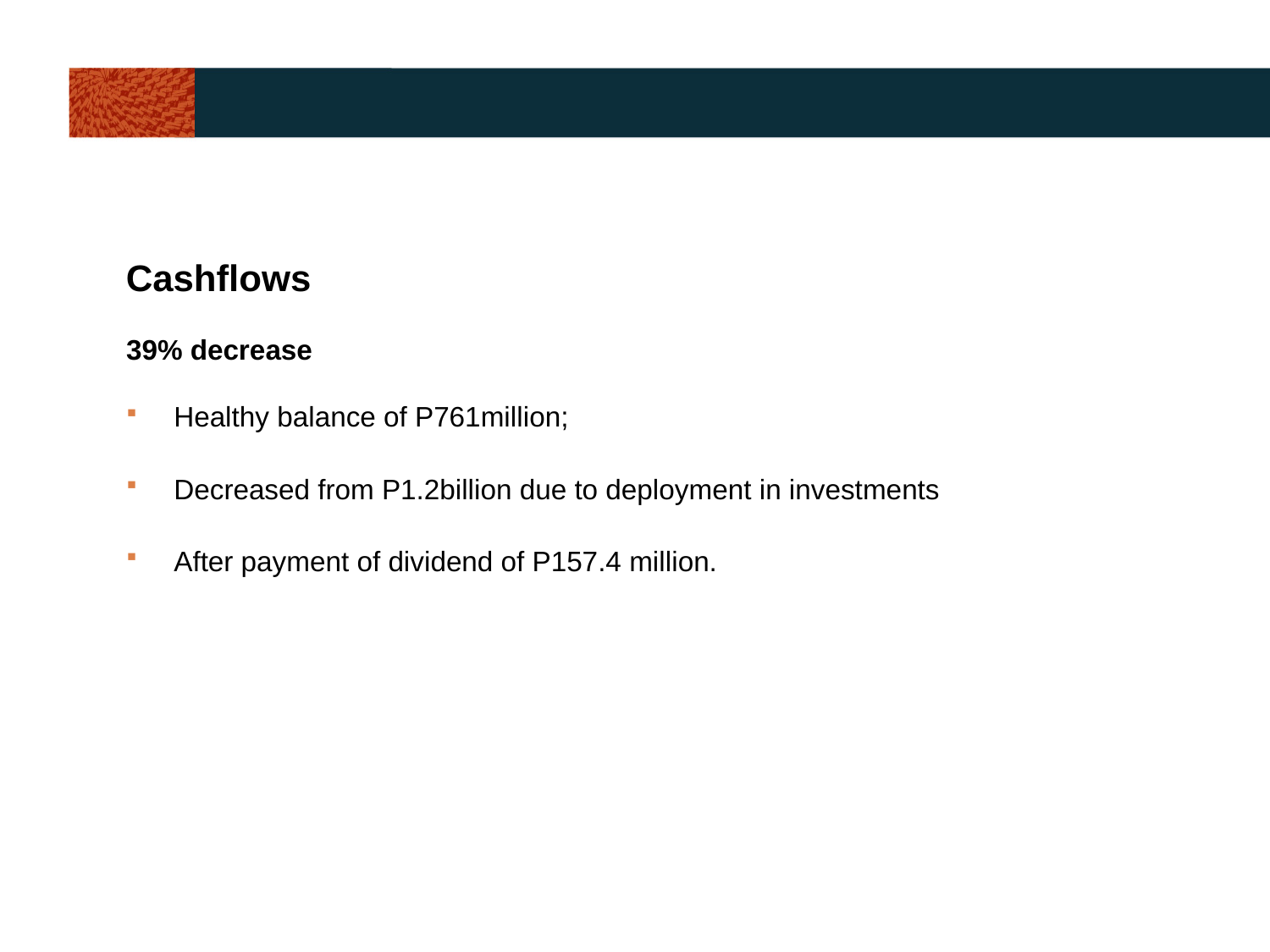

Cashflows
39% decrease

Healthy balance of P761million;

Decreased from P1.2billion due to deployment in investments

After payment of dividend of P157.4 million.